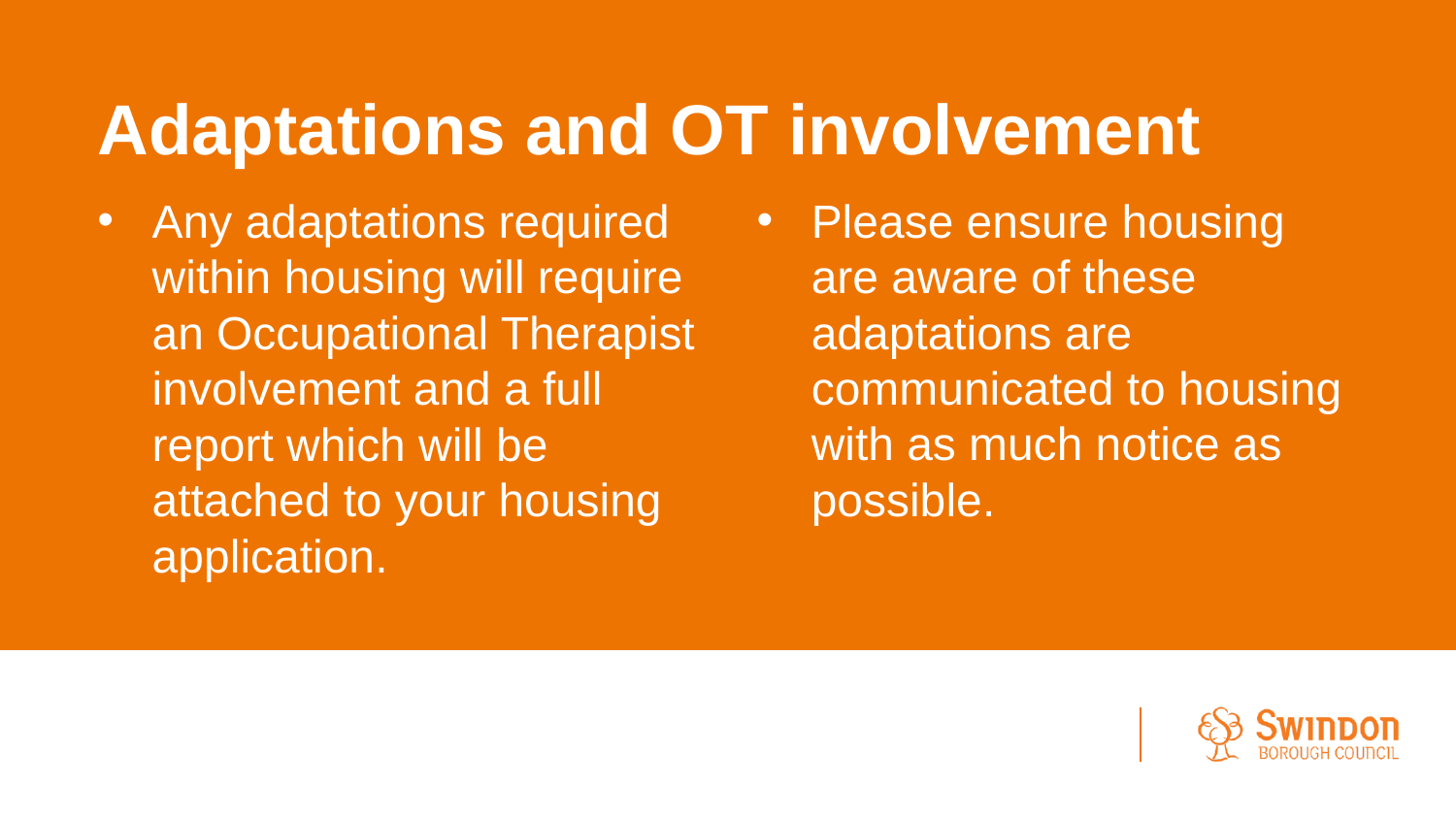

# Adaptations and OT involvement
Please ensure housing are aware of these adaptations are communicated to housing with as much notice as possible.
Any adaptations required within housing will require an Occupational Therapist involvement and a full report which will be attached to your housing application.